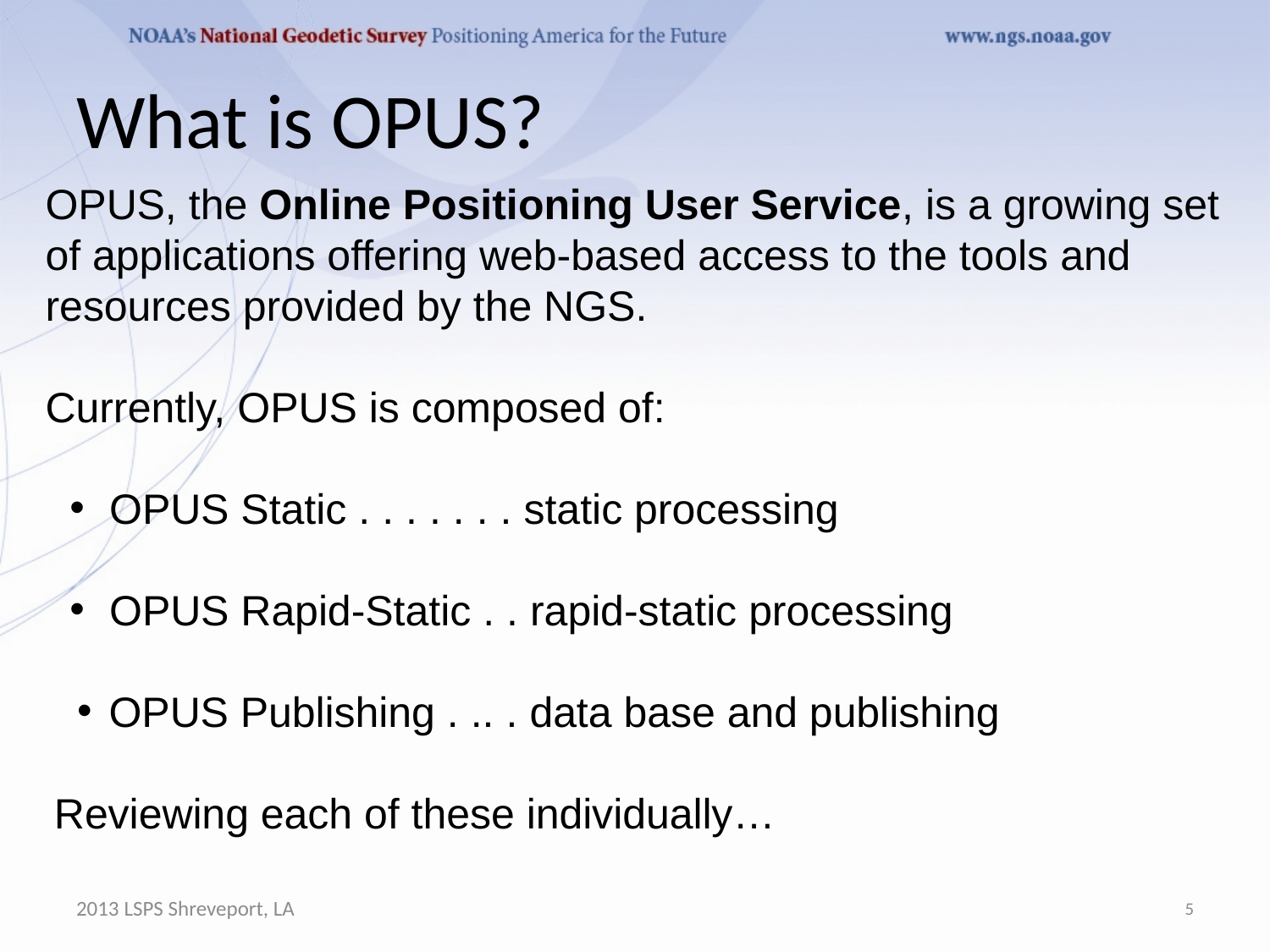

# What is OPUS?
OPUS, the Online Positioning User Service, is a growing set of applications offering web-based access to the tools and resources provided by the NGS.

Currently, OPUS is composed of:

OPUS Static . . . . . . . static processing
OPUS Rapid-Static . . rapid-static processing

OPUS Publishing . .. . data base and publishing

Reviewing each of these individually…
2013 LSPS Shreveport, LA
5